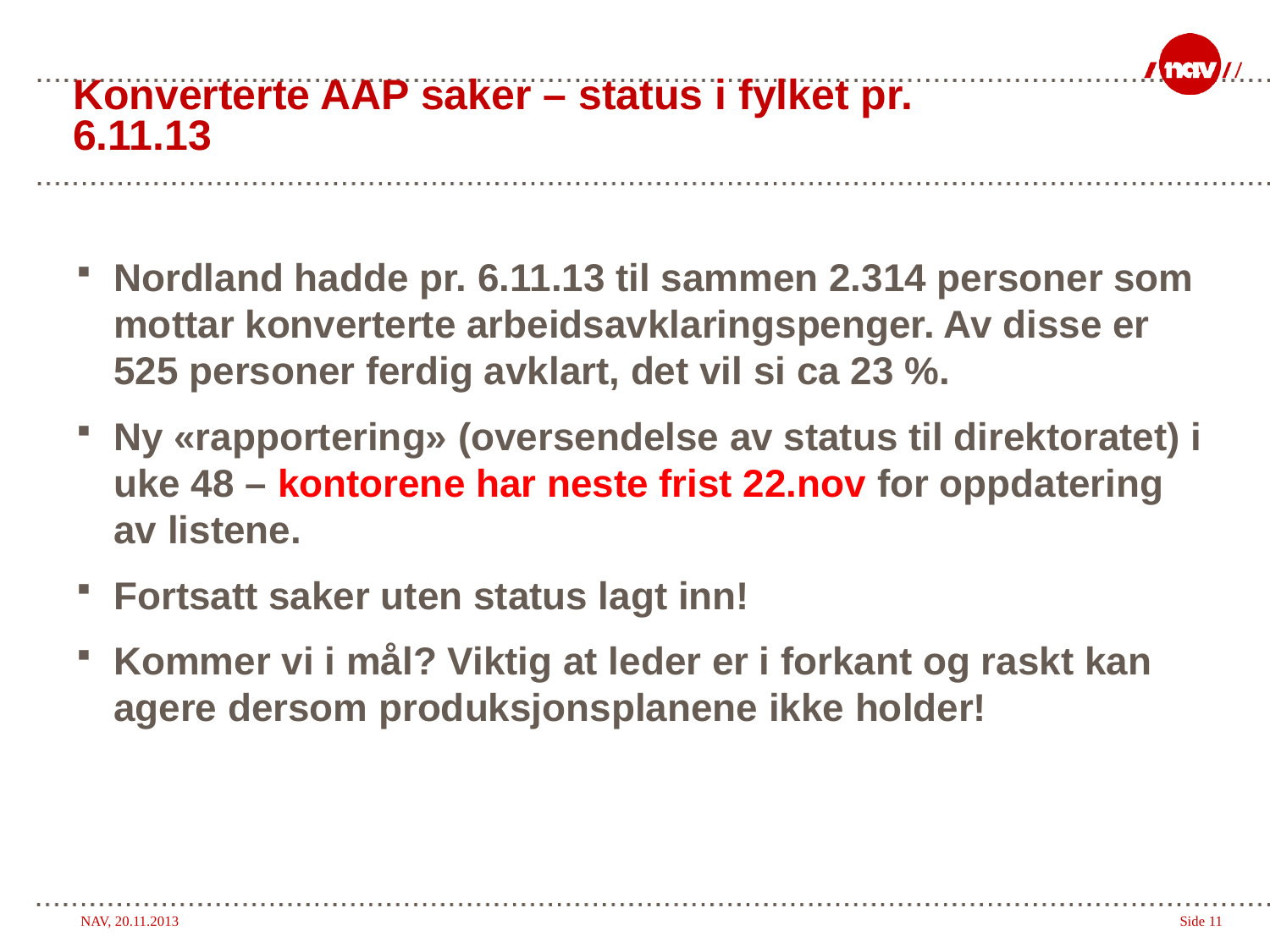

# Konverterte AAP saker – status i fylket pr. 6.11.13
Nordland hadde pr. 6.11.13 til sammen 2.314 personer som mottar konverterte arbeidsavklaringspenger. Av disse er 525 personer ferdig avklart, det vil si ca 23 %.
Ny «rapportering» (oversendelse av status til direktoratet) i uke 48 – kontorene har neste frist 22.nov for oppdatering av listene.
Fortsatt saker uten status lagt inn!
Kommer vi i mål? Viktig at leder er i forkant og raskt kan agere dersom produksjonsplanene ikke holder!